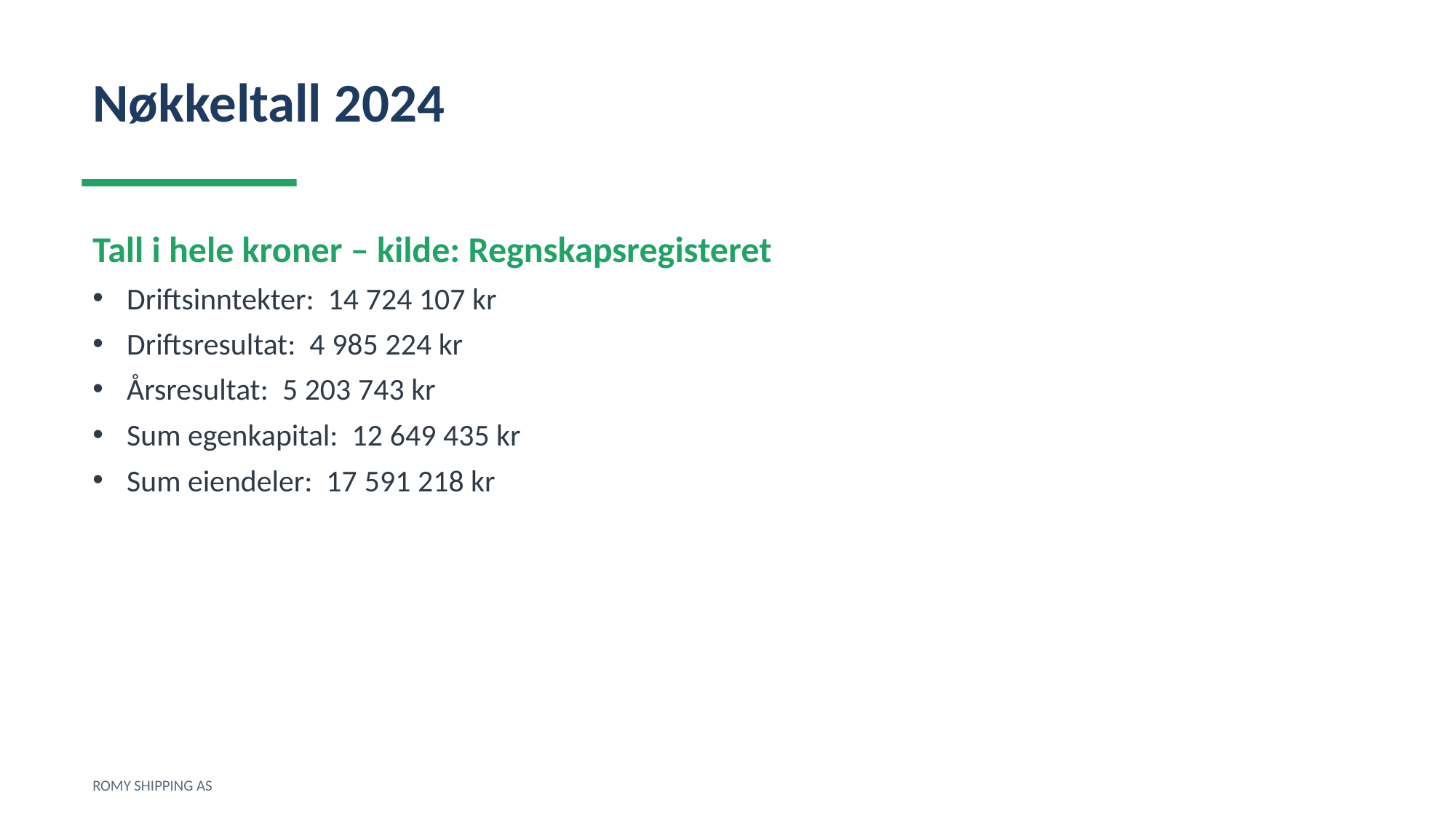

Nøkkeltall 2024

Tall i hele kroner – kilde: Regnskapsregisteret
Driftsinntekter:  14 724 107 kr
Driftsresultat:  4 985 224 kr
Årsresultat:  5 203 743 kr
Sum egenkapital:  12 649 435 kr
Sum eiendeler:  17 591 218 kr
ROMY SHIPPING AS